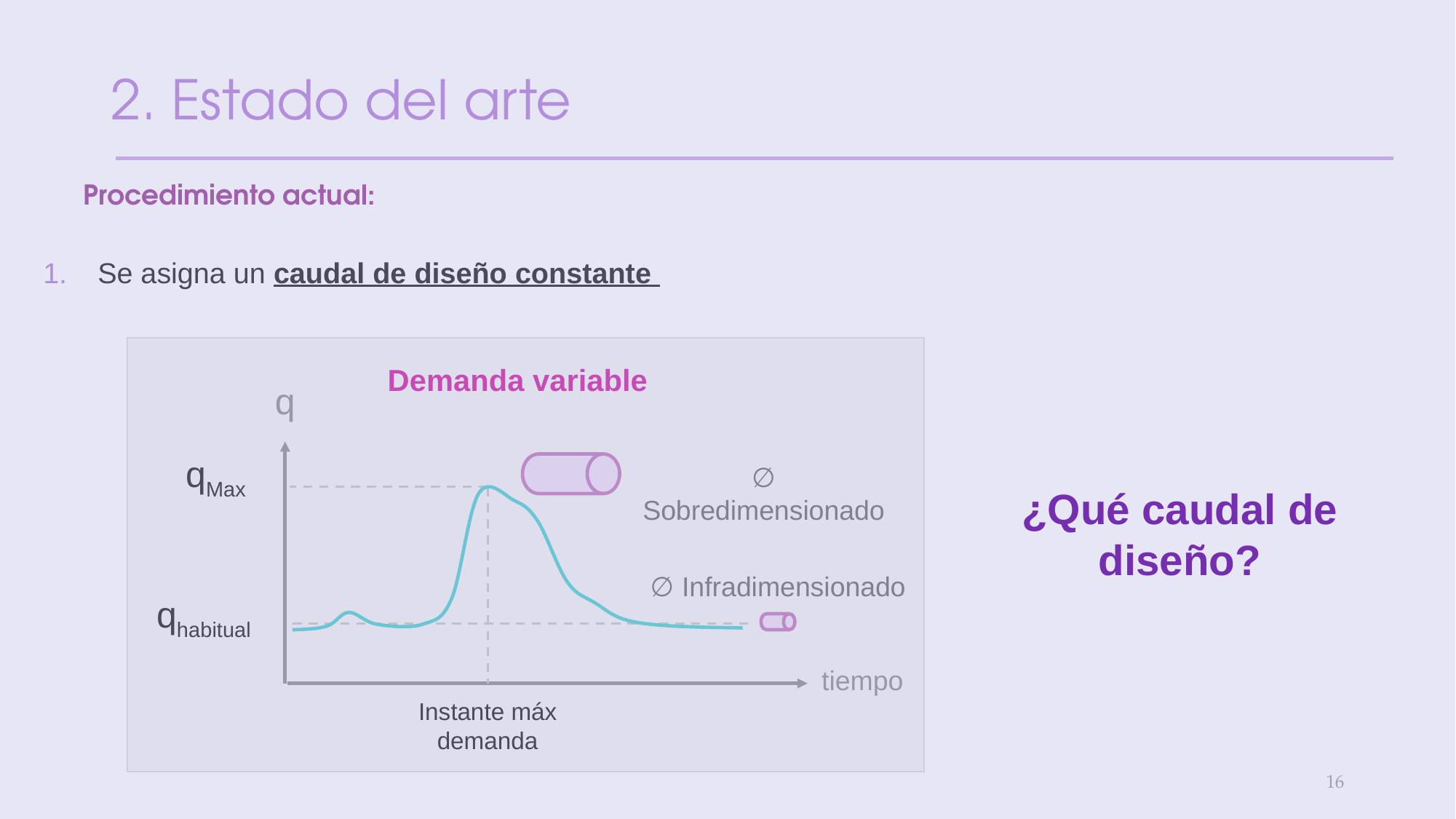

# 2. Estado del arte
Procedimiento actual:
Se asigna un caudal de diseño constante

Demanda variable
q
qMax

∅ Sobredimensionado
¿Qué caudal de diseño?

∅ Infradimensionado
qhabitual

tiempo
Instante máx demanda
16